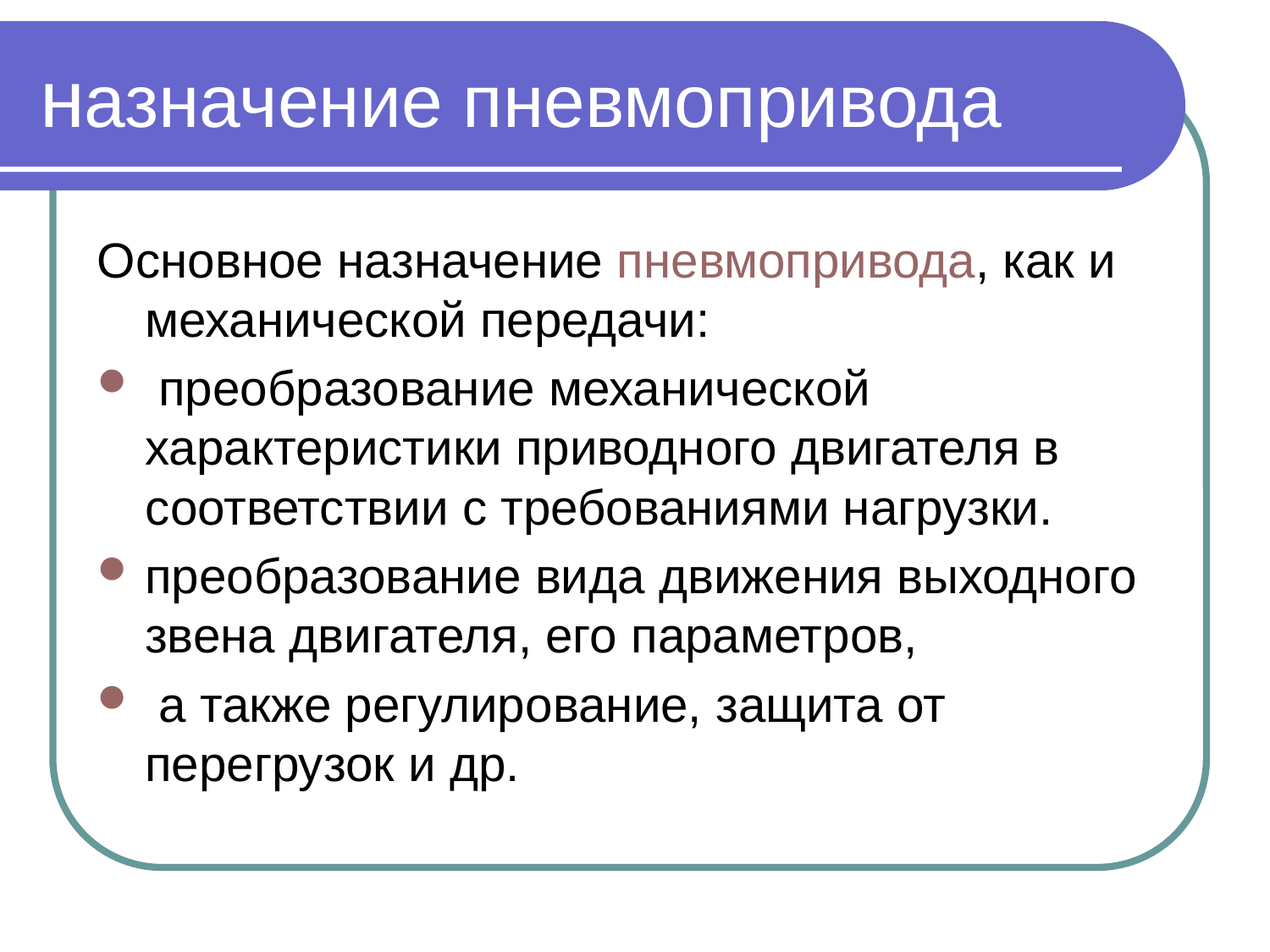

# назначение пневмопривода
Основное назначение пневмопривода, как и механической передачи:
 преобразование механической характеристики приводного двигателя в соответствии с требованиями нагрузки.
преобразование вида движения выходного звена двигателя, его параметров,
 а также регулирование, защита от перегрузок и др.